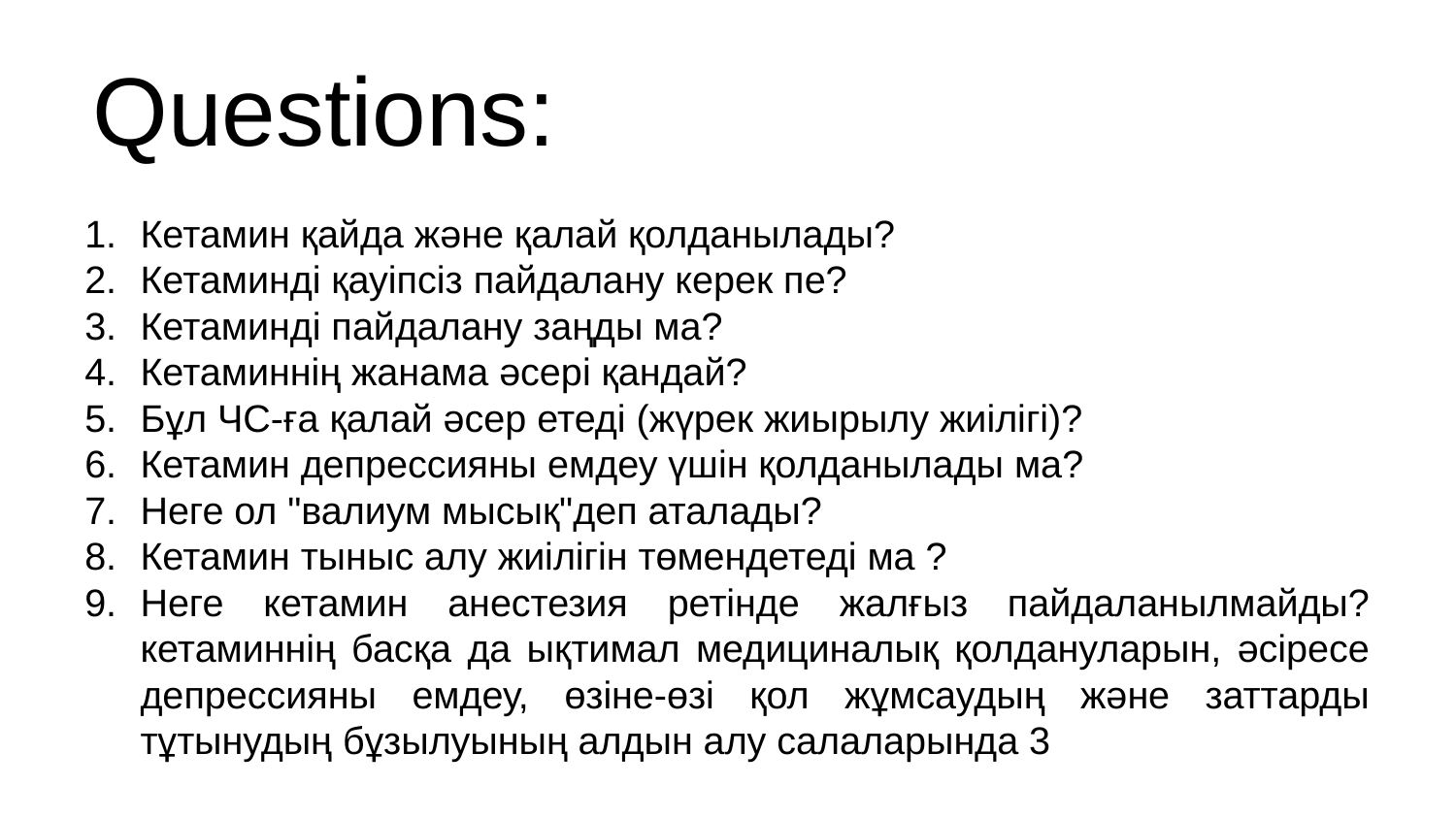

# Questions:
Кетамин қайда және қалай қолданылады?
Кетаминді қауіпсіз пайдалану керек пе?
Кетаминді пайдалану заңды ма?
Кетаминнің жанама әсері қандай?
Бұл ЧС-ға қалай әсер етеді (жүрек жиырылу жиілігі)?
Кетамин депрессияны емдеу үшін қолданылады ма?
Неге ол "валиум мысық"деп аталады?
Кетамин тыныс алу жиілігін төмендетеді ма ?
Неге кетамин анестезия ретінде жалғыз пайдаланылмайды? кетаминнің басқа да ықтимал медициналық қолдануларын, әсіресе депрессияны емдеу, өзіне-өзі қол жұмсаудың және заттарды тұтынудың бұзылуының алдын алу салаларында 3